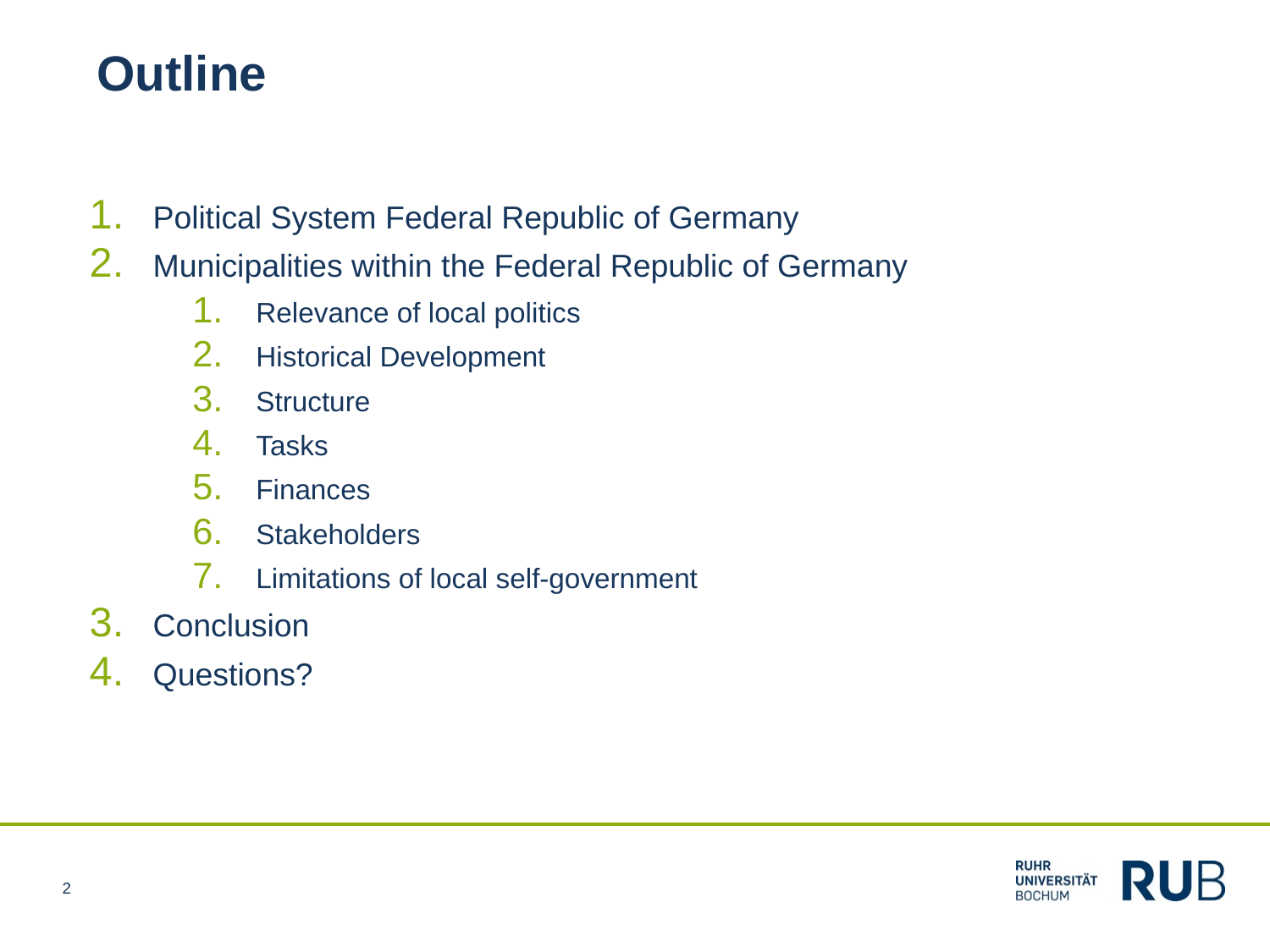

Outline
Political System Federal Republic of Germany
Municipalities within the Federal Republic of Germany
Relevance of local politics
Historical Development
Structure
Tasks
Finances
Stakeholders
Limitations of local self-government
Conclusion
Questions?
2